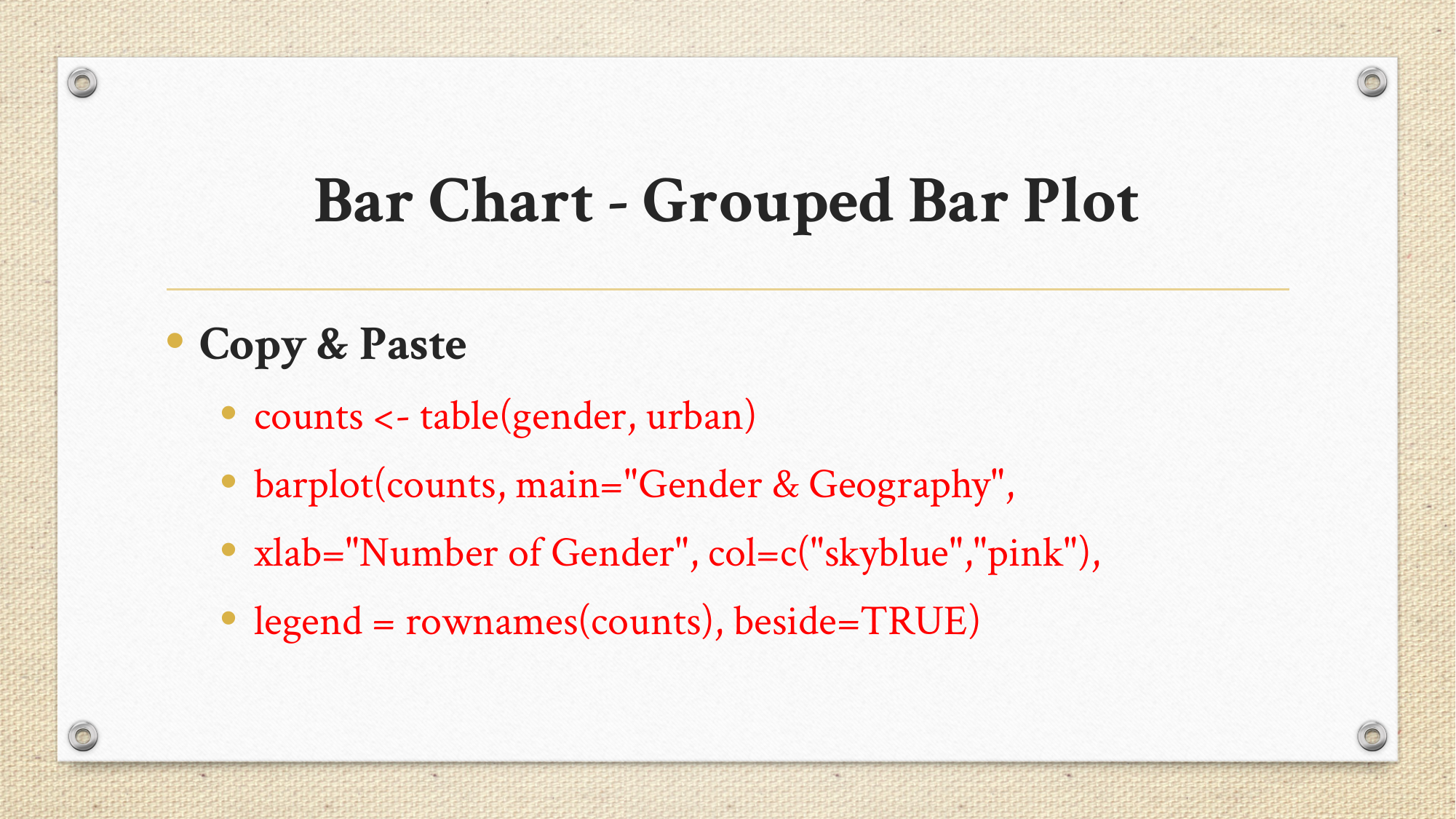

# Bar Chart - Grouped Bar Plot
Copy & Paste
counts <- table(gender, urban)
barplot(counts, main="Gender & Geography",
xlab="Number of Gender", col=c("skyblue","pink"),
legend = rownames(counts), beside=TRUE)